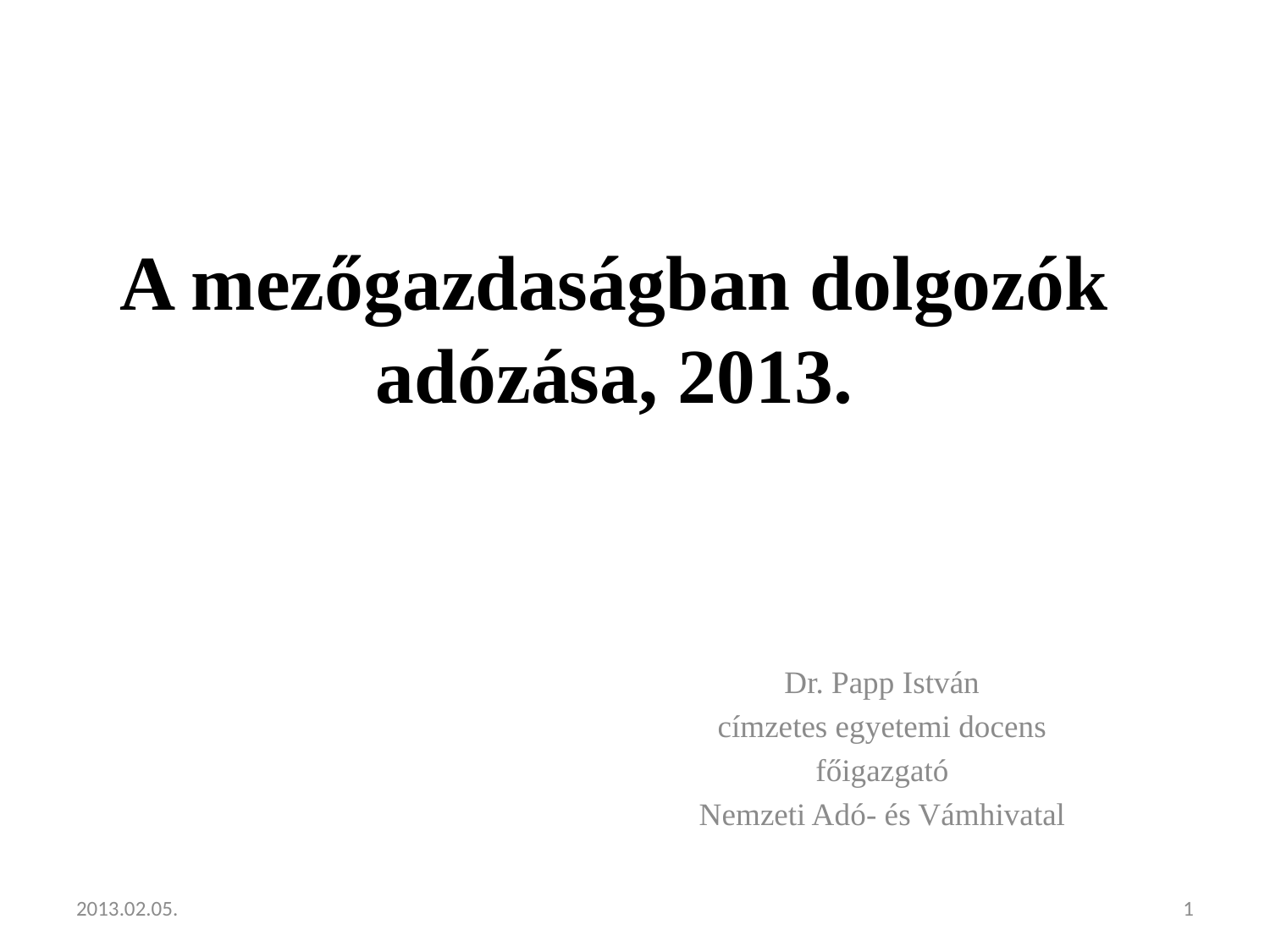

# A mezőgazdaságban dolgozók adózása, 2013.
Dr. Papp István
címzetes egyetemi docens
főigazgató
Nemzeti Adó- és Vámhivatal
2013.02.05.
1